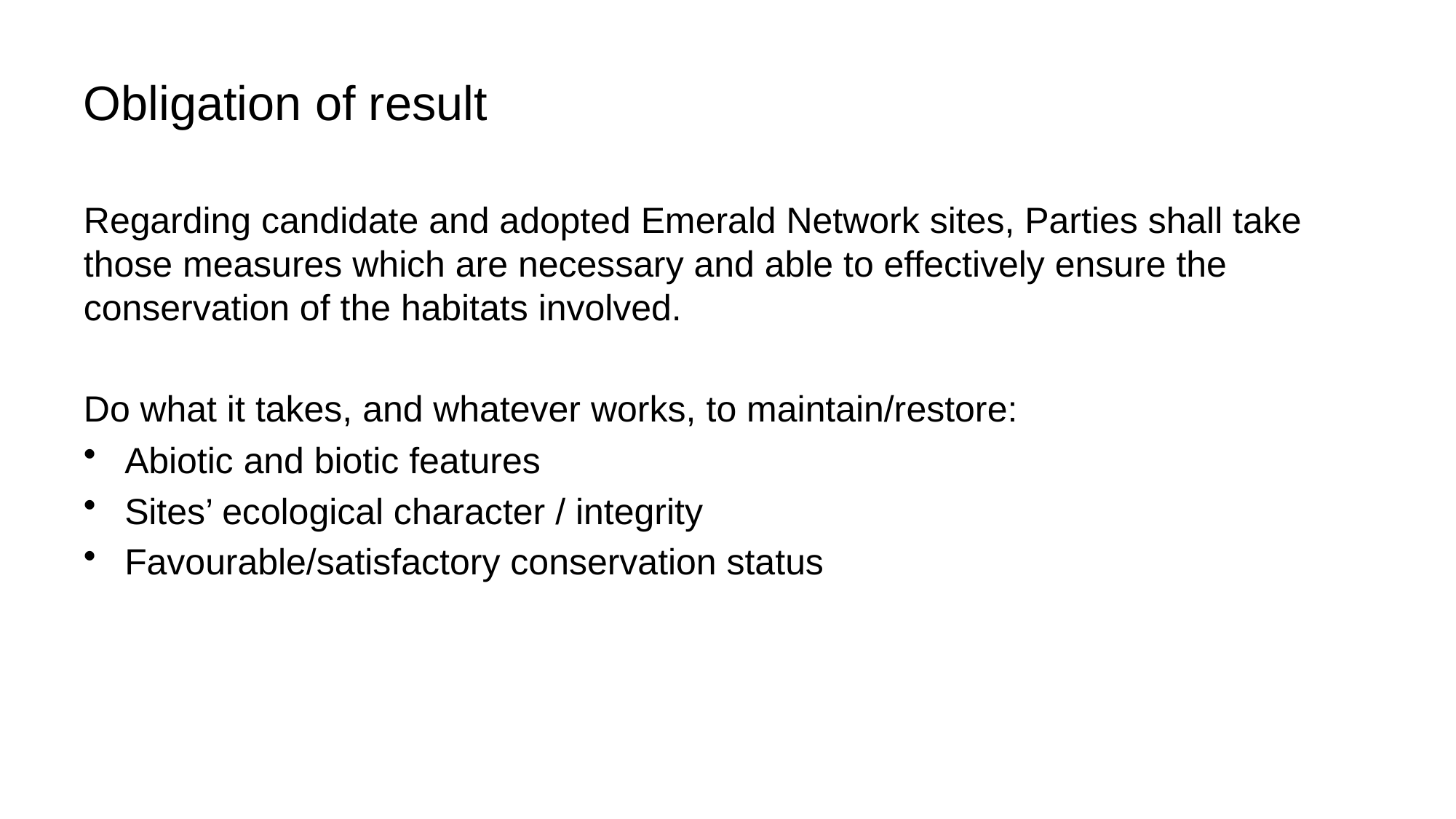

# Obligation of result
Regarding candidate and adopted Emerald Network sites, Parties shall take those measures which are necessary and able to effectively ensure the conservation of the habitats involved.

Do what it takes, and whatever works, to maintain/restore:
Abiotic and biotic features
Sites’ ecological character / integrity
Favourable/satisfactory conservation status